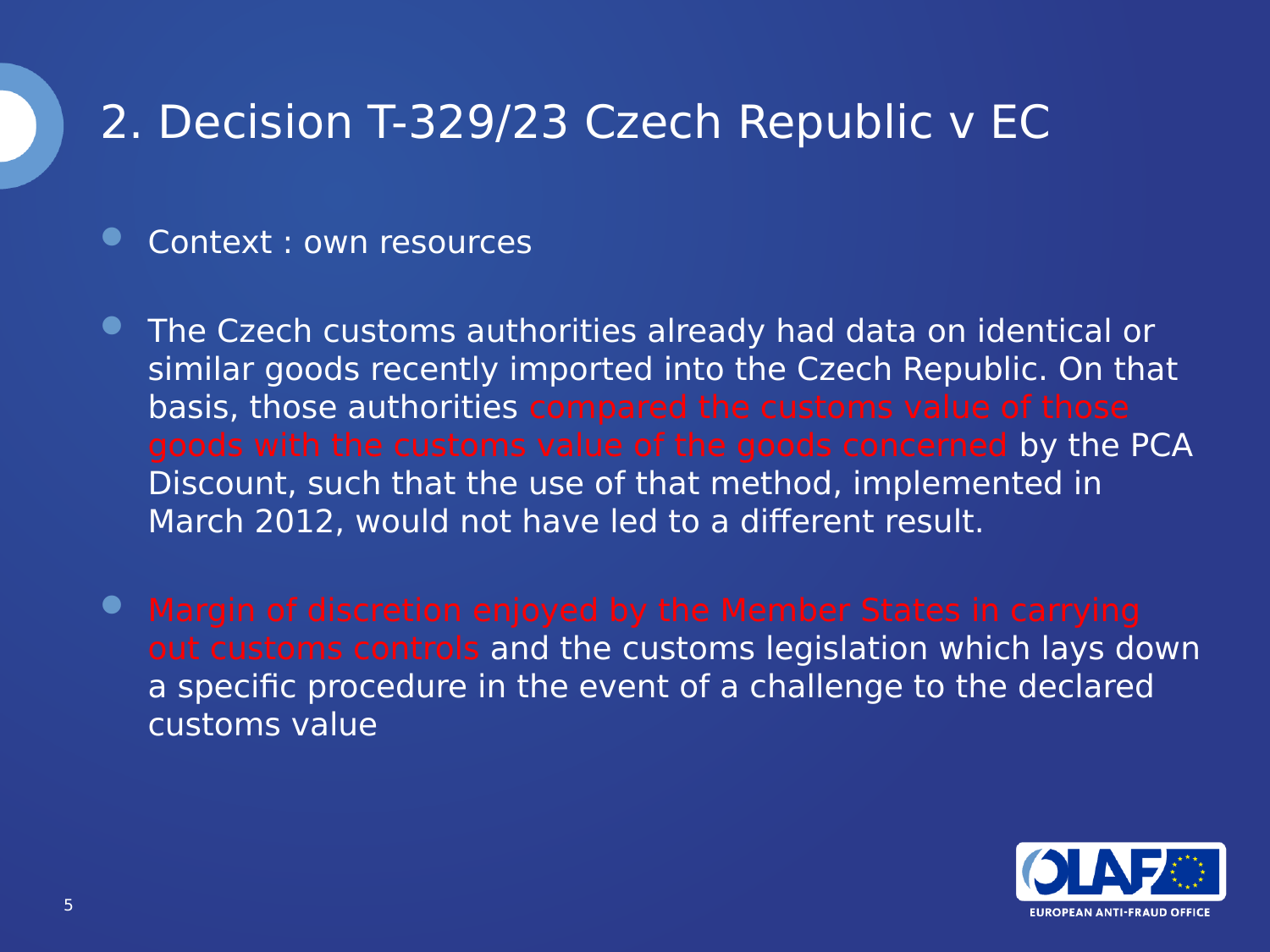

# 2. Decision T-329/23 Czech Republic v EC
Context : own resources

The Czech customs authorities already had data on identical or similar goods recently imported into the Czech Republic. On that basis, those authorities compared the customs value of those goods with the customs value of the goods concerned by the PCA Discount, such that the use of that method, implemented in March 2012, would not have led to a different result.

Margin of discretion enjoyed by the Member States in carrying out customs controls and the customs legislation which lays down a specific procedure in the event of a challenge to the declared customs value

5